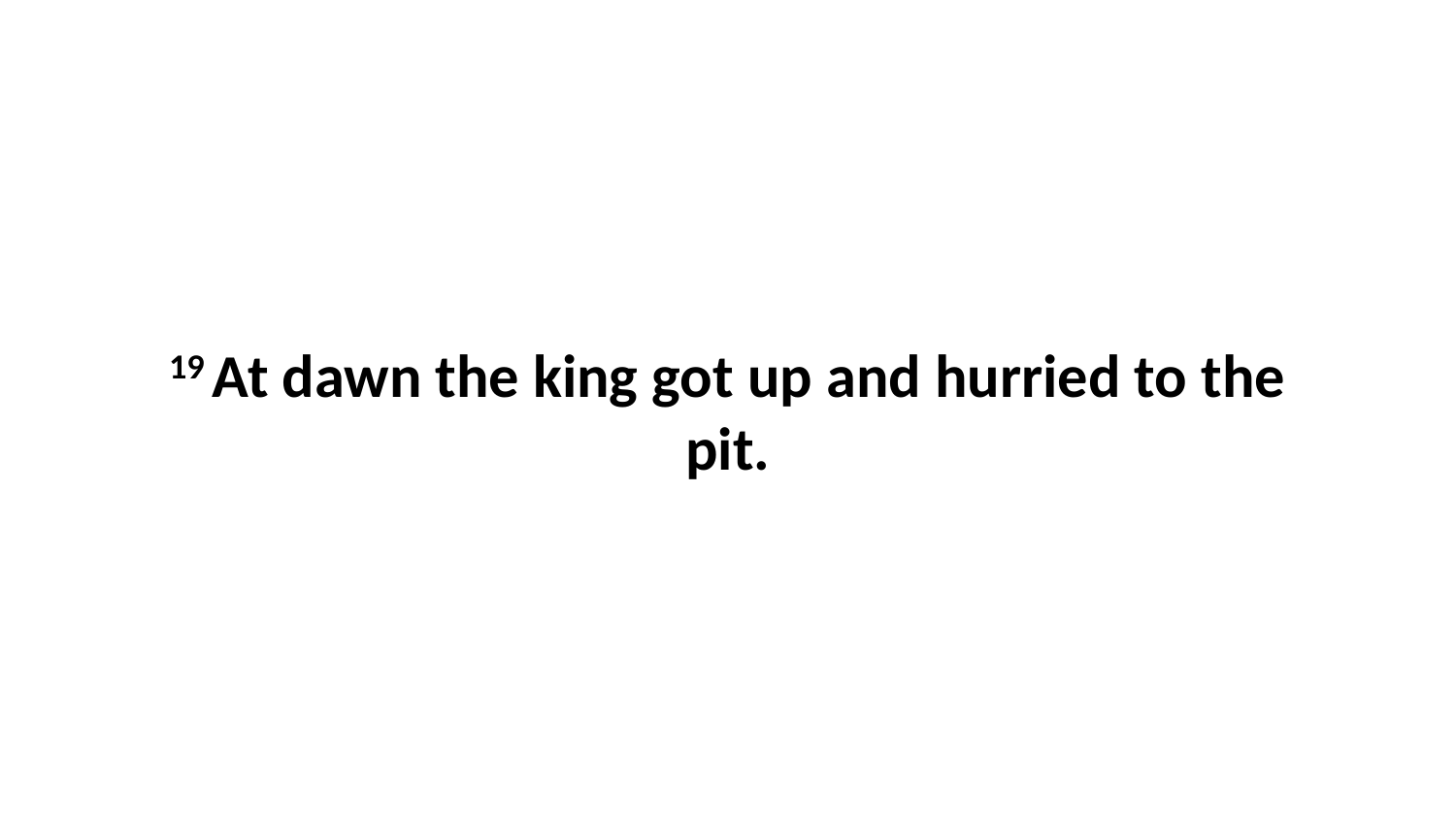

19 At dawn the king got up and hurried to the pit.